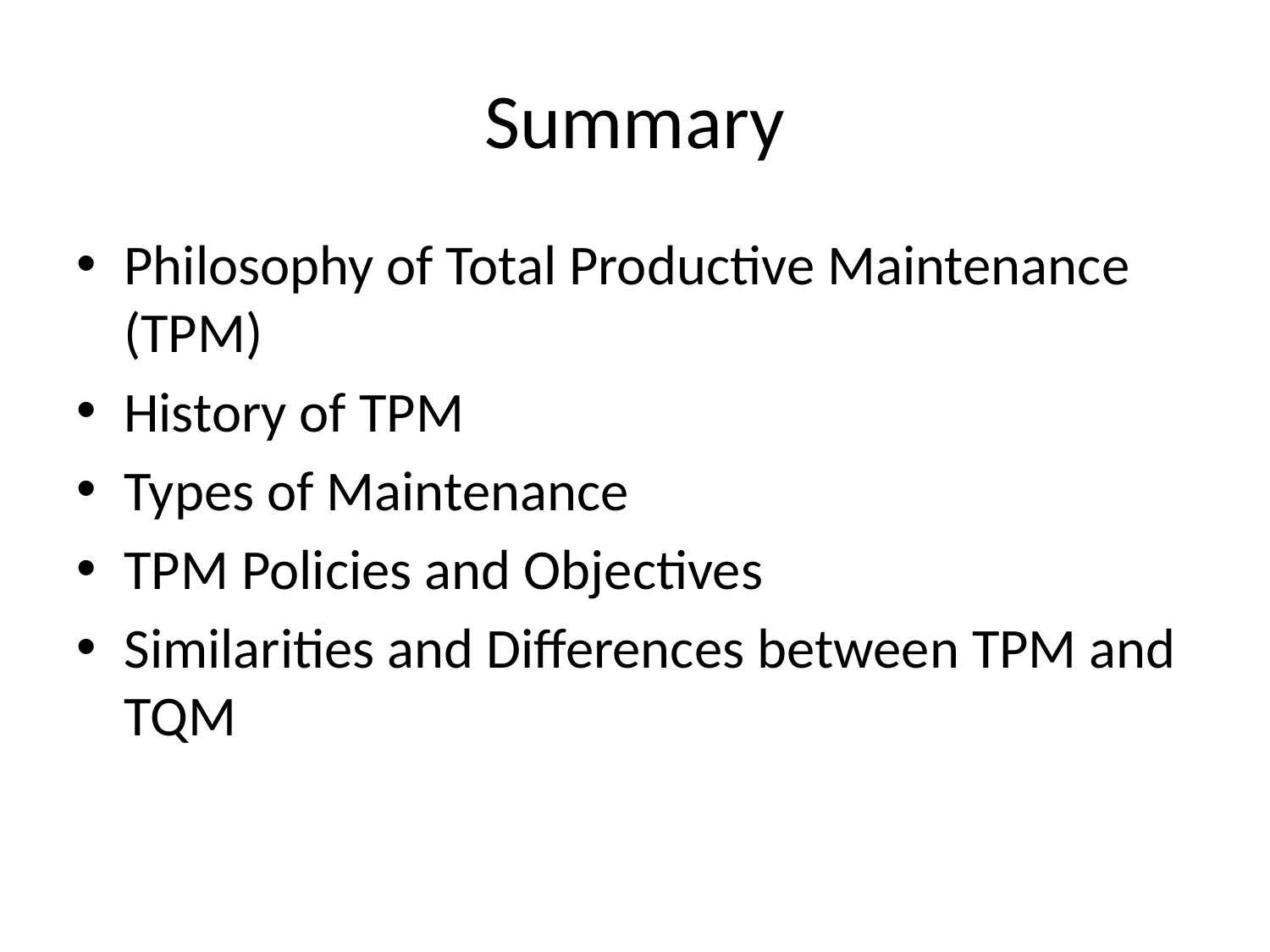

# Summary
Philosophy of Total Productive Maintenance (TPM)
History of TPM
Types of Maintenance
TPM Policies and Objectives
Similarities and Differences between TPM and TQM